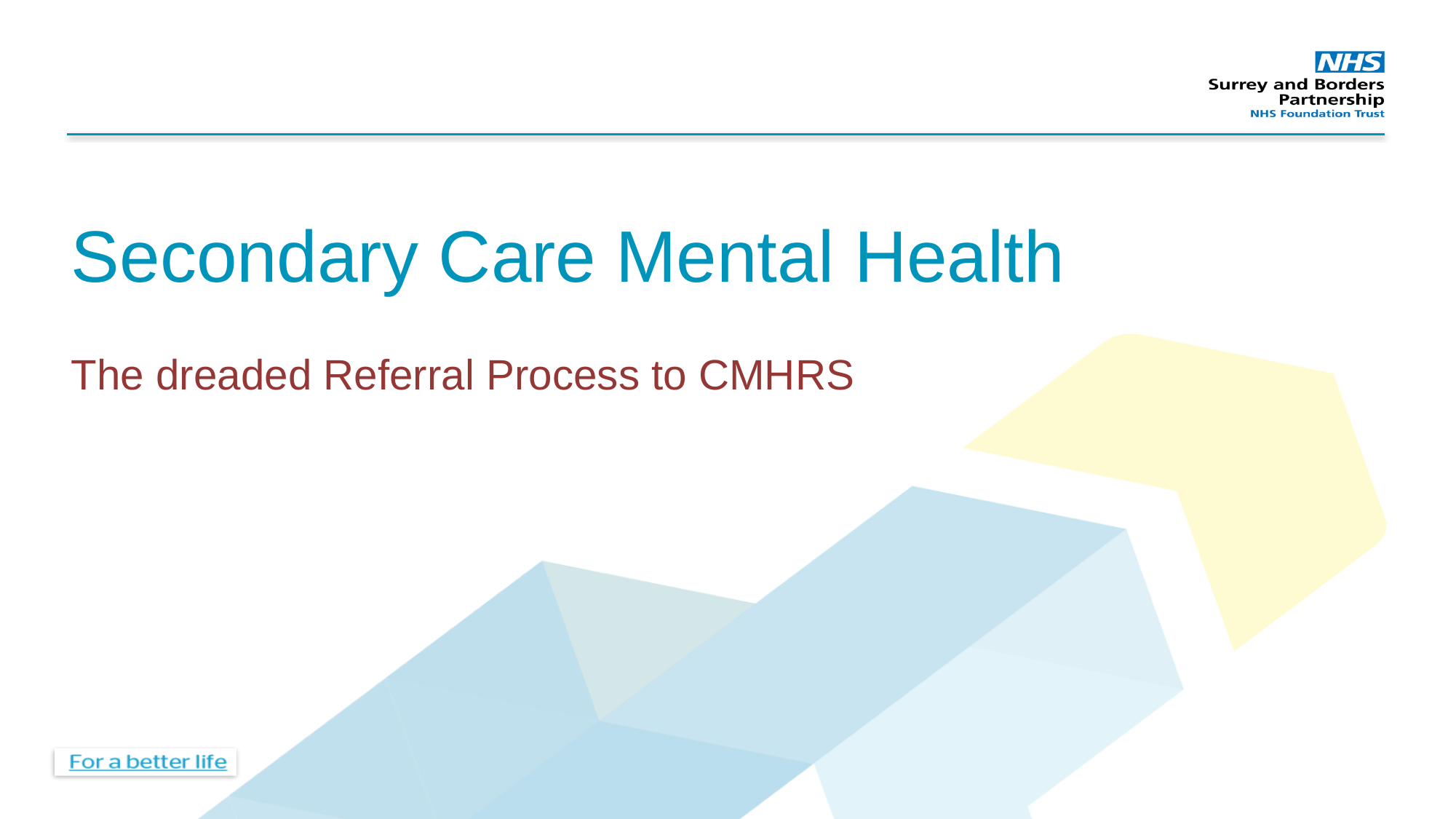

# Secondary Care Mental Health The dreaded Referral Process to CMHRS